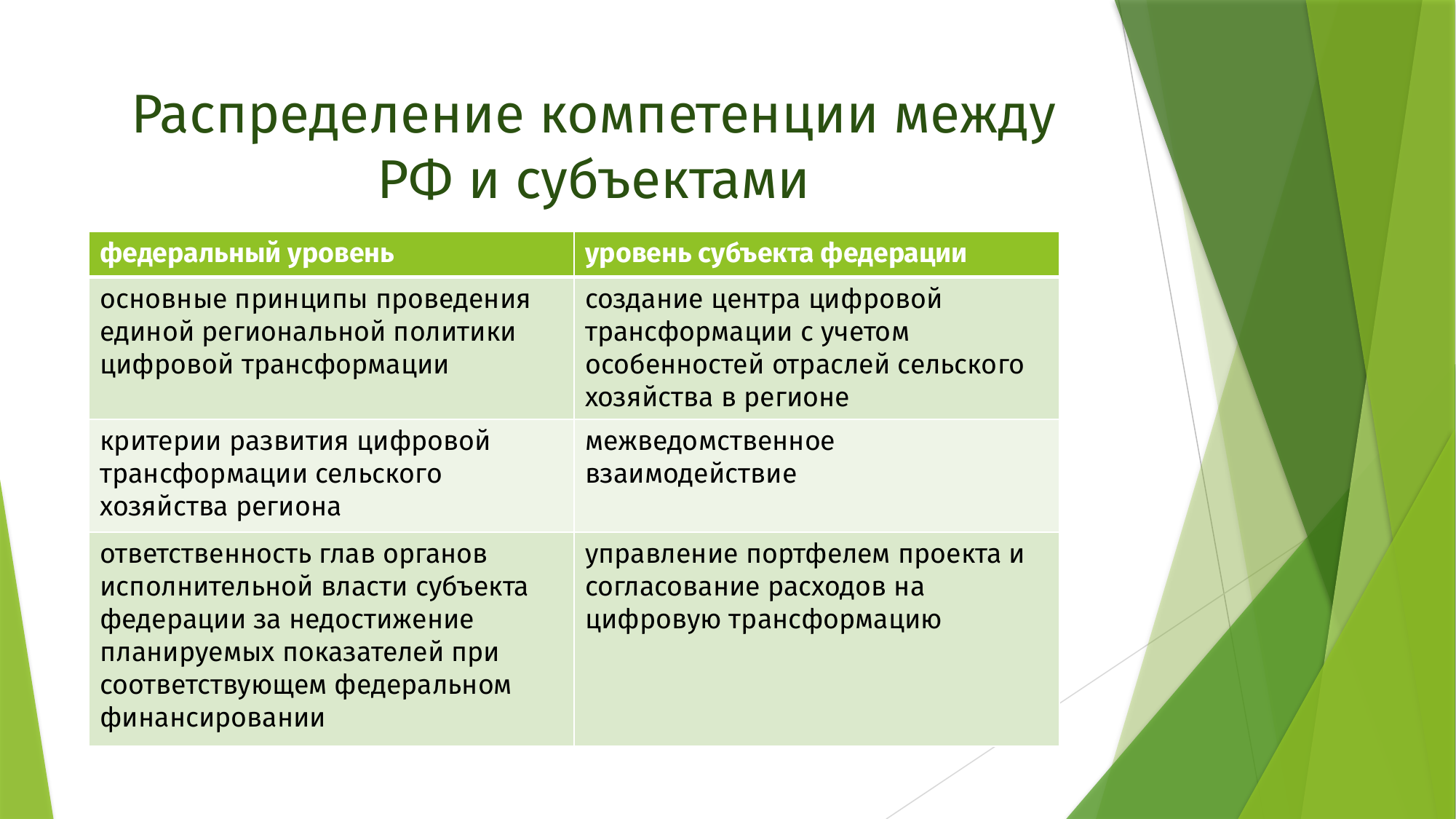

# Распределение компетенции между РФ и субъектами
| федеральный уровень | уровень субъекта федерации |
| --- | --- |
| основные принципы проведения единой региональной политики цифровой трансформации | создание центра цифровой трансформации с учетом особенностей отраслей сельского хозяйства в регионе |
| критерии развития цифровой трансформации сельского хозяйства региона | межведомственное взаимодействие |
| ответственность глав органов исполнительной власти субъекта федерации за недостижение планируемых показателей при соответствующем федеральном финансировании | управление портфелем проекта и согласование расходов на цифровую трансформацию |